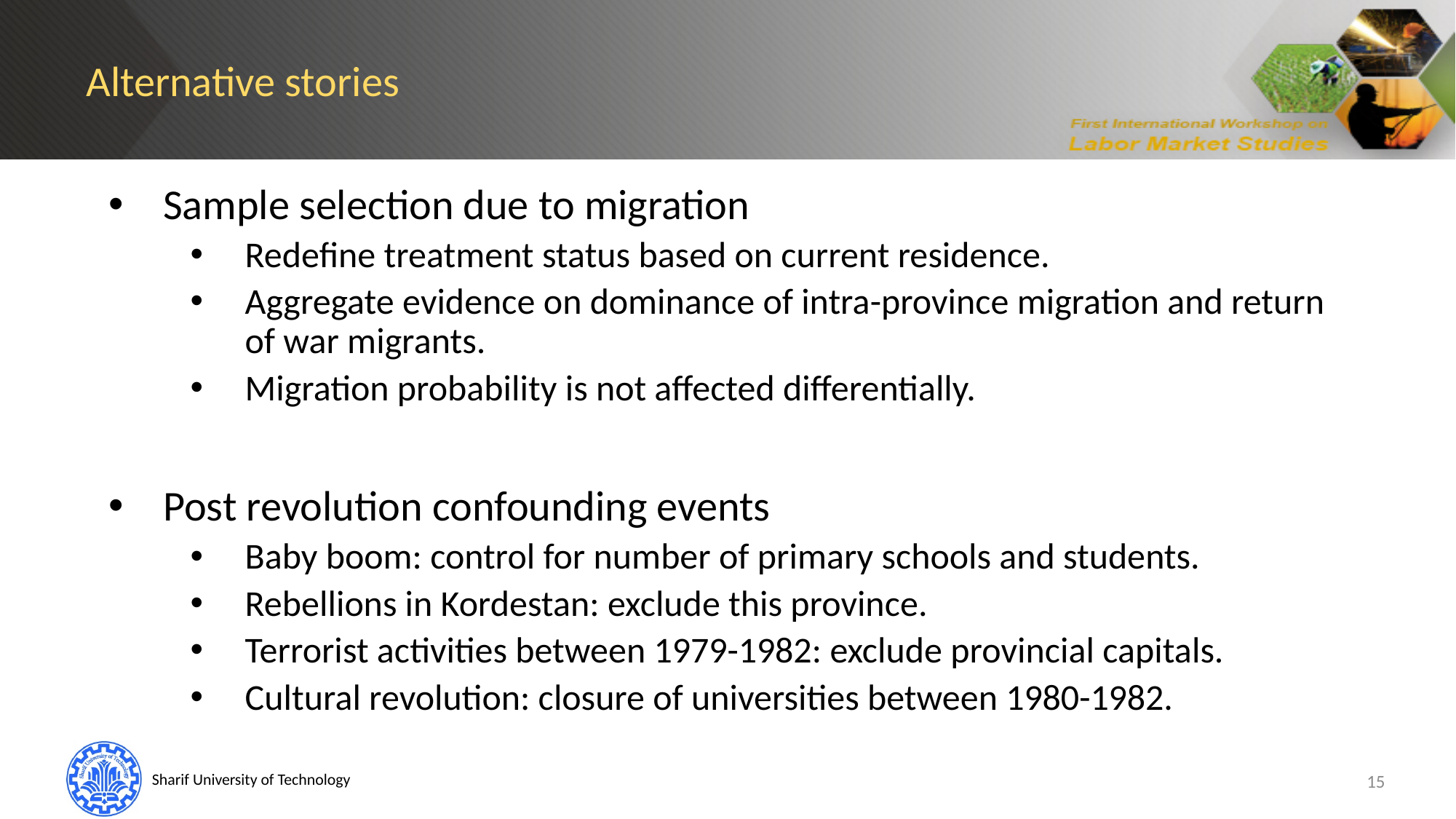

Alternative stories
Sample selection due to migration
Redefine treatment status based on current residence.
Aggregate evidence on dominance of intra-province migration and return of war migrants.
Migration probability is not affected differentially.

Post revolution confounding events
Baby boom: control for number of primary schools and students.
Rebellions in Kordestan: exclude this province.
Terrorist activities between 1979-1982: exclude provincial capitals.
Cultural revolution: closure of universities between 1980-1982.

15